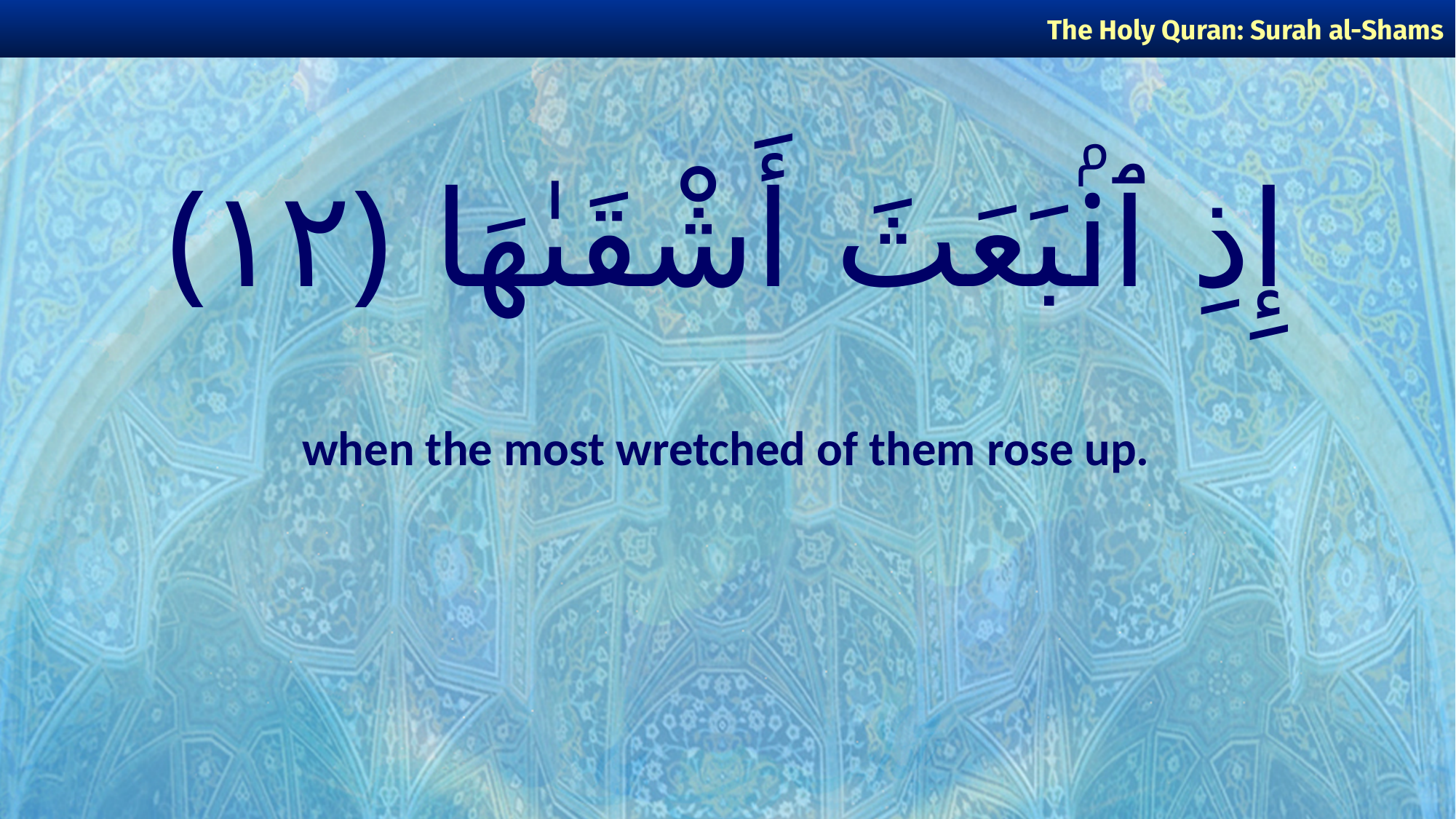

The Holy Quran: Surah al-Shams
# إِذِ ٱنۢبَعَثَ أَشْقَىٰهَا ﴿١٢﴾
when the most wretched of them rose up.